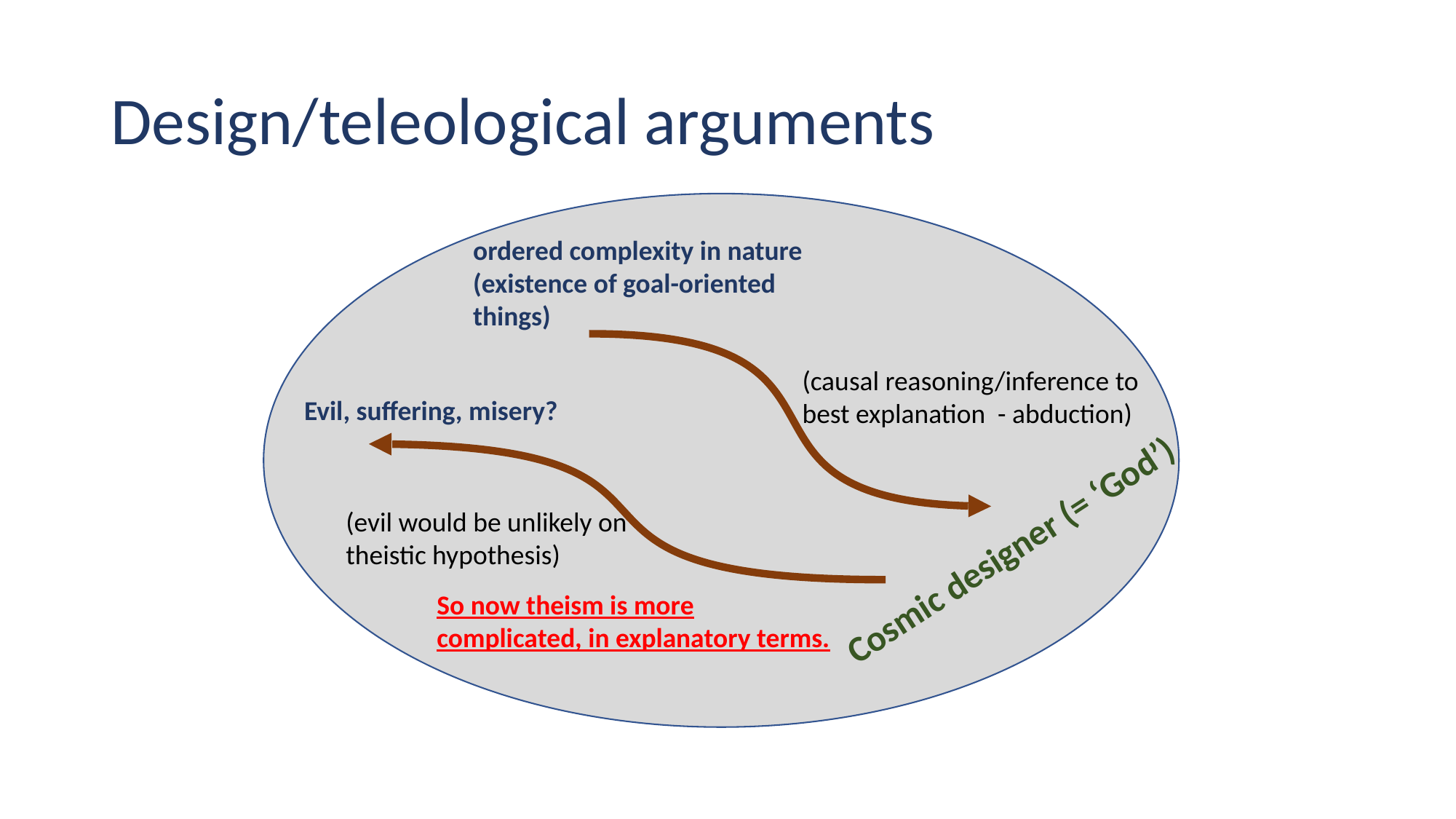

# Design/teleological arguments

ordered complexity in nature
(existence of goal-oriented things)
(causal reasoning/inference to best explanation  - abduction)
Evil, suffering, misery?
(evil would be unlikely on theistic hypothesis)
Cosmic designer (= ‘God’)
So now theism is more complicated, in explanatory terms.